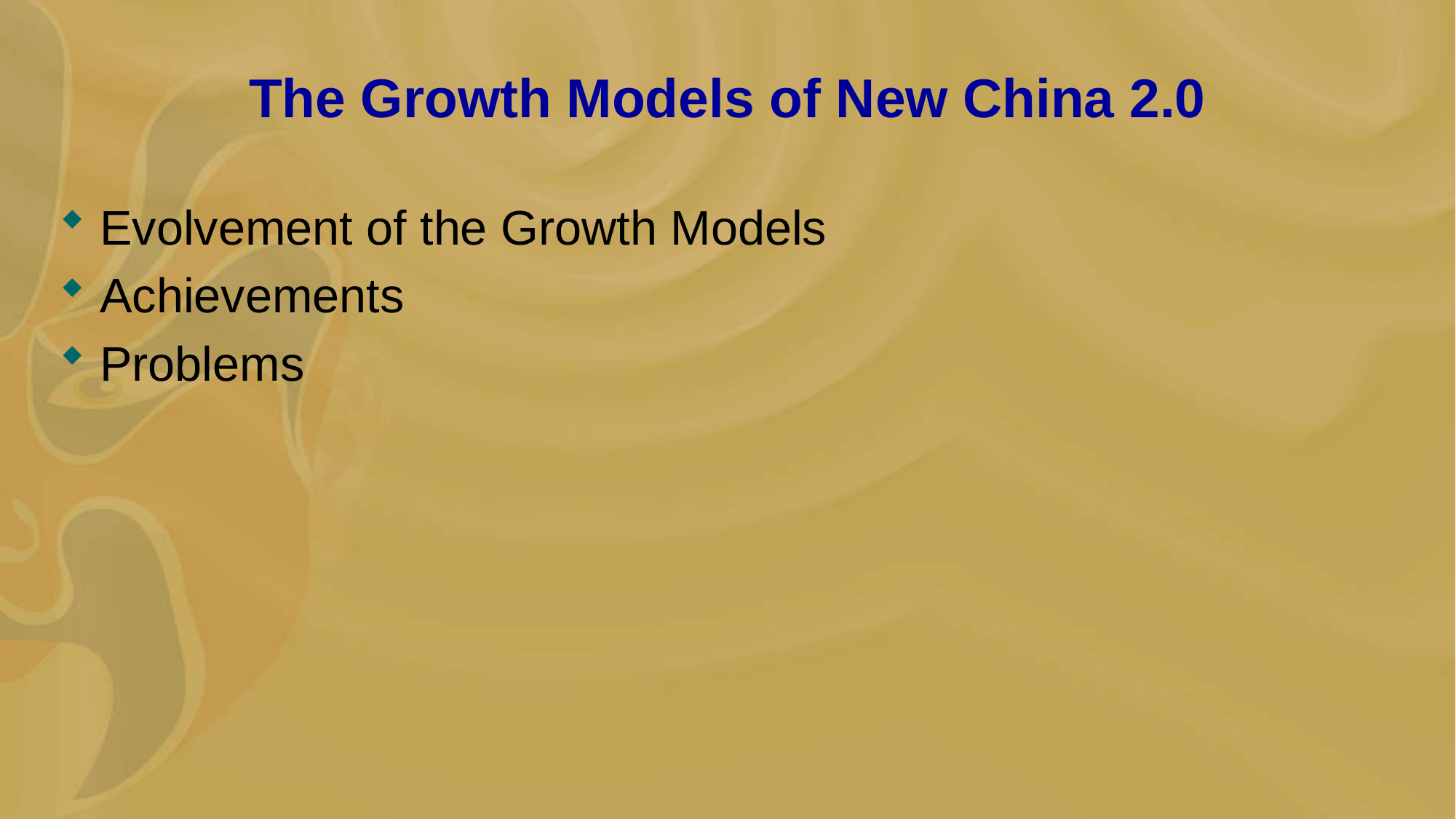

# The Growth Models of New China 2.0
Evolvement of the Growth Models
Achievements
Problems